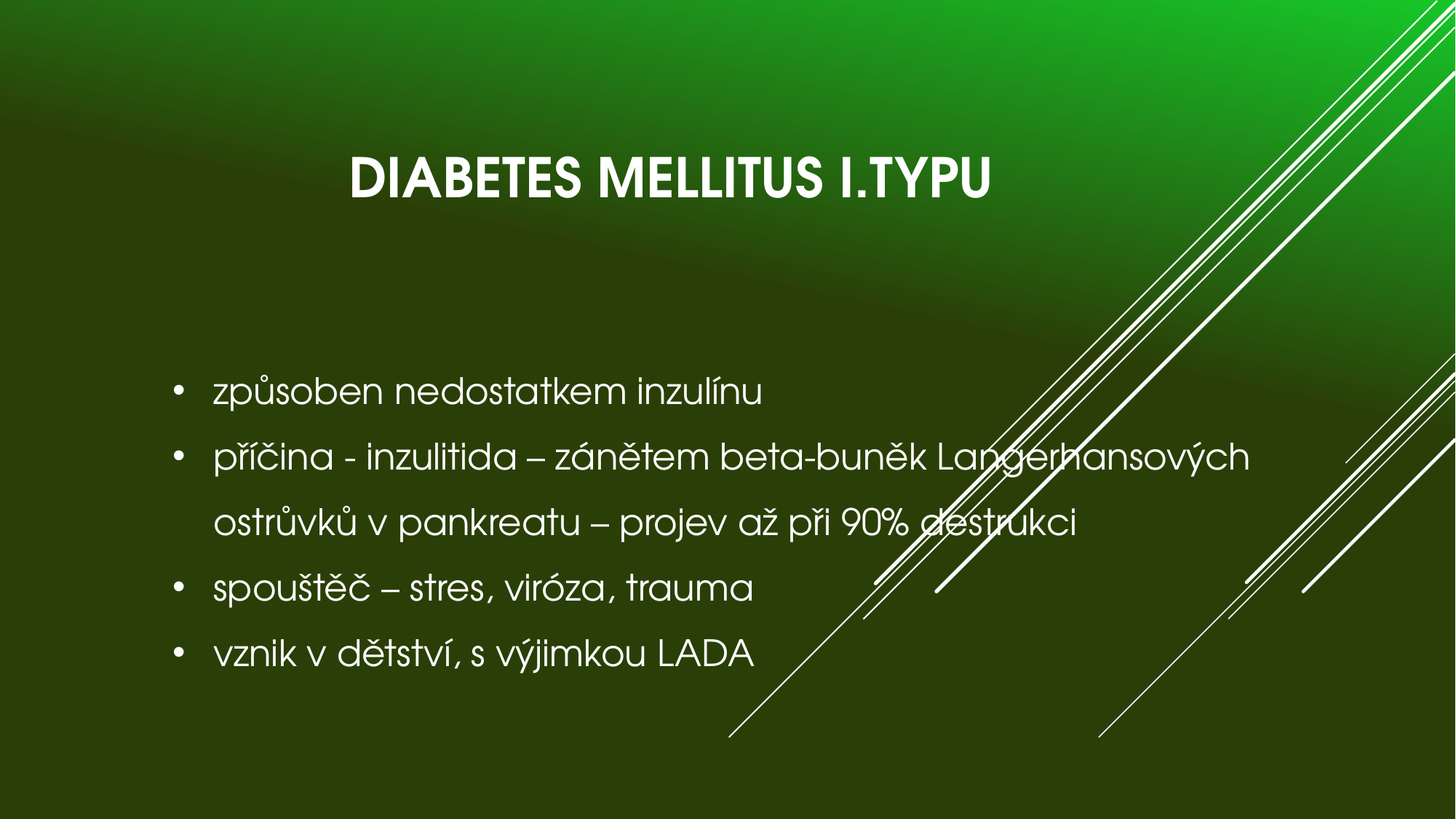

# Diabetes mellitus I.typu
způsoben nedostatkem inzulínu
příčina - inzulitida – zánětem beta-buněk Langerhansových ostrůvků v pankreatu – projev až při 90% destrukci
spouštěč – stres, viróza, trauma
vznik v dětství, s výjimkou LADA